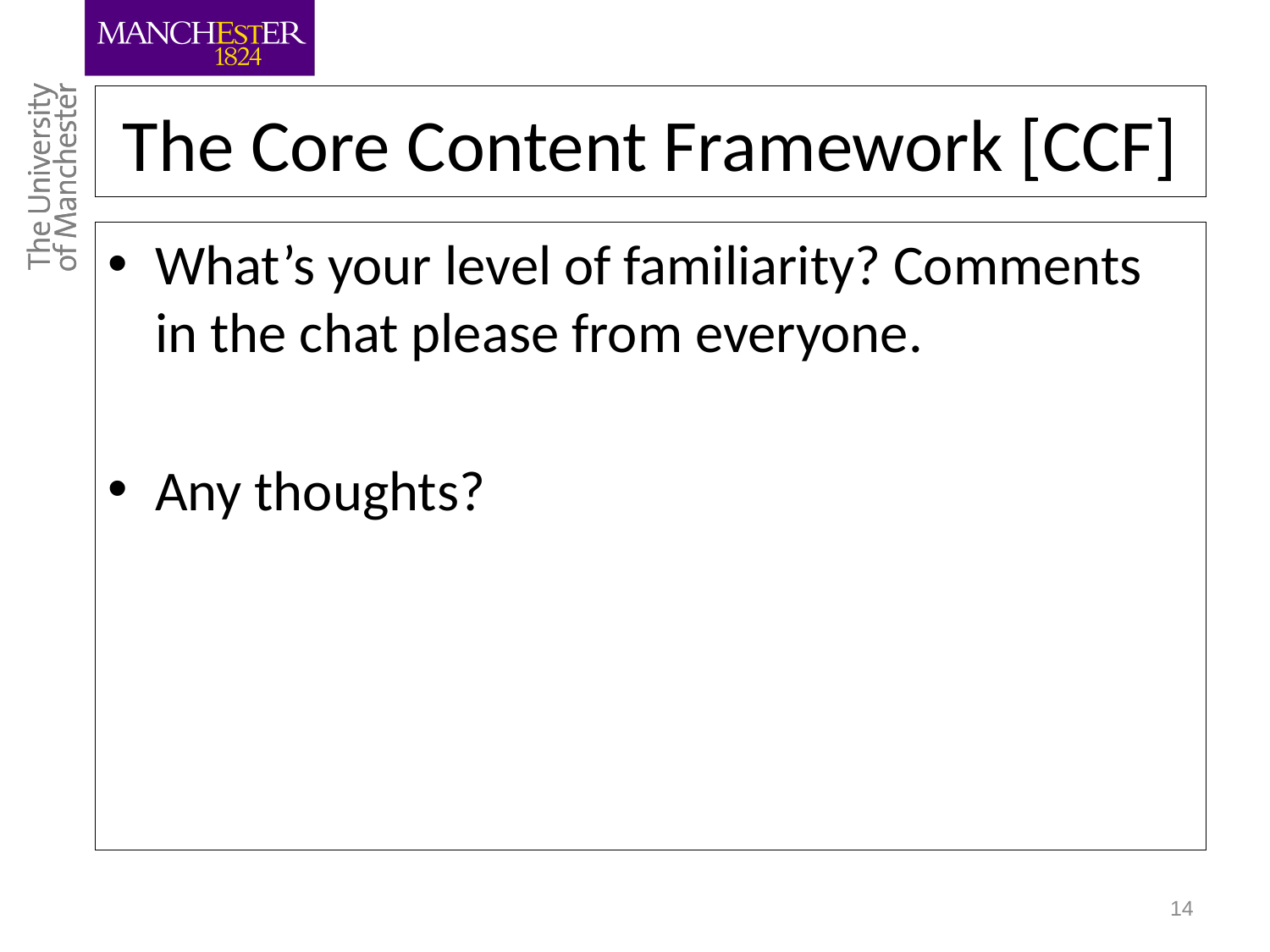

# The Core Content Framework [CCF]
What’s your level of familiarity? Comments in the chat please from everyone.

Any thoughts?

14